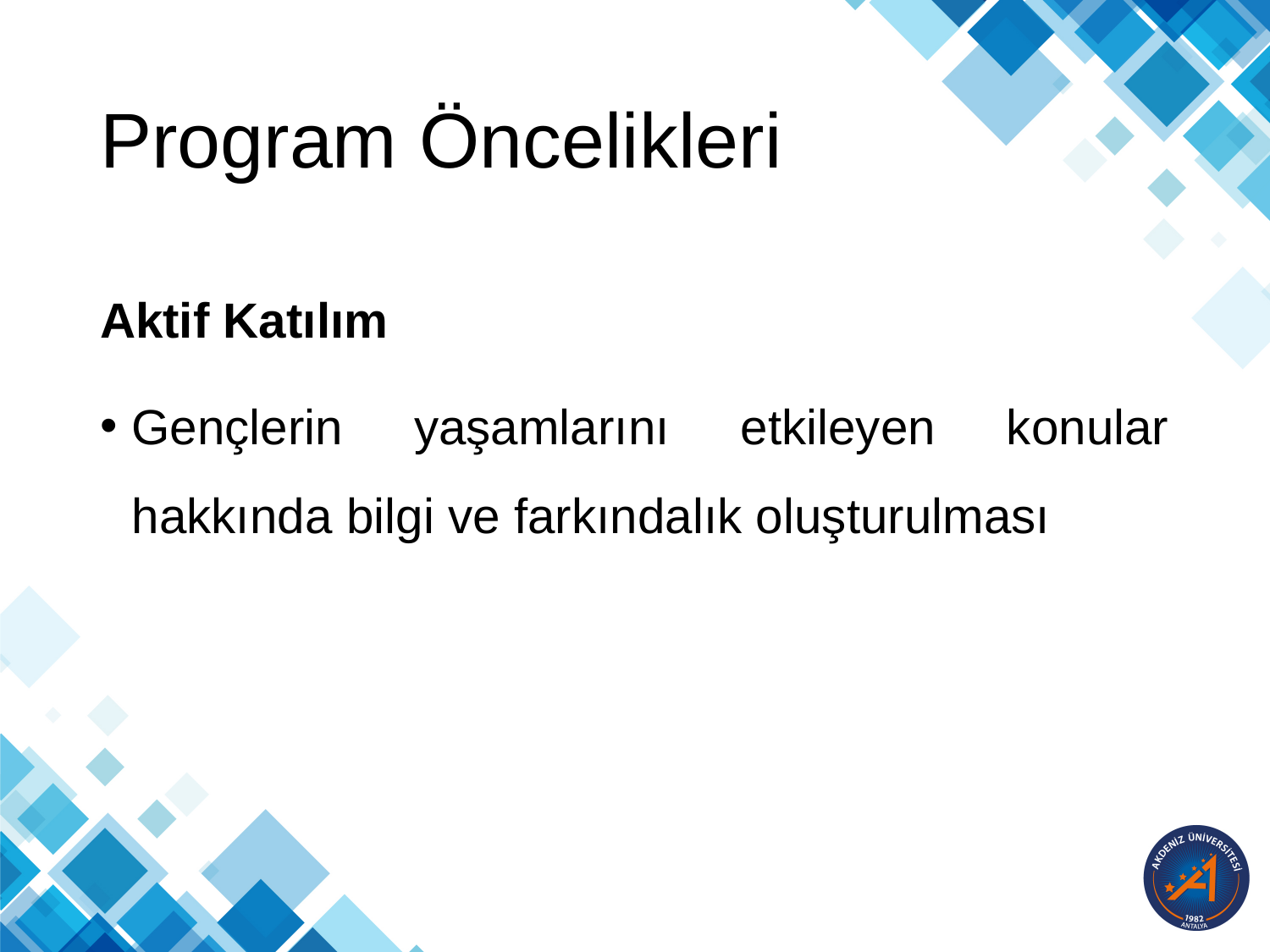

# Program Öncelikleri
Aktif Katılım
Gençlerin yaşamlarını etkileyen konular hakkında bilgi ve farkındalık oluşturulması